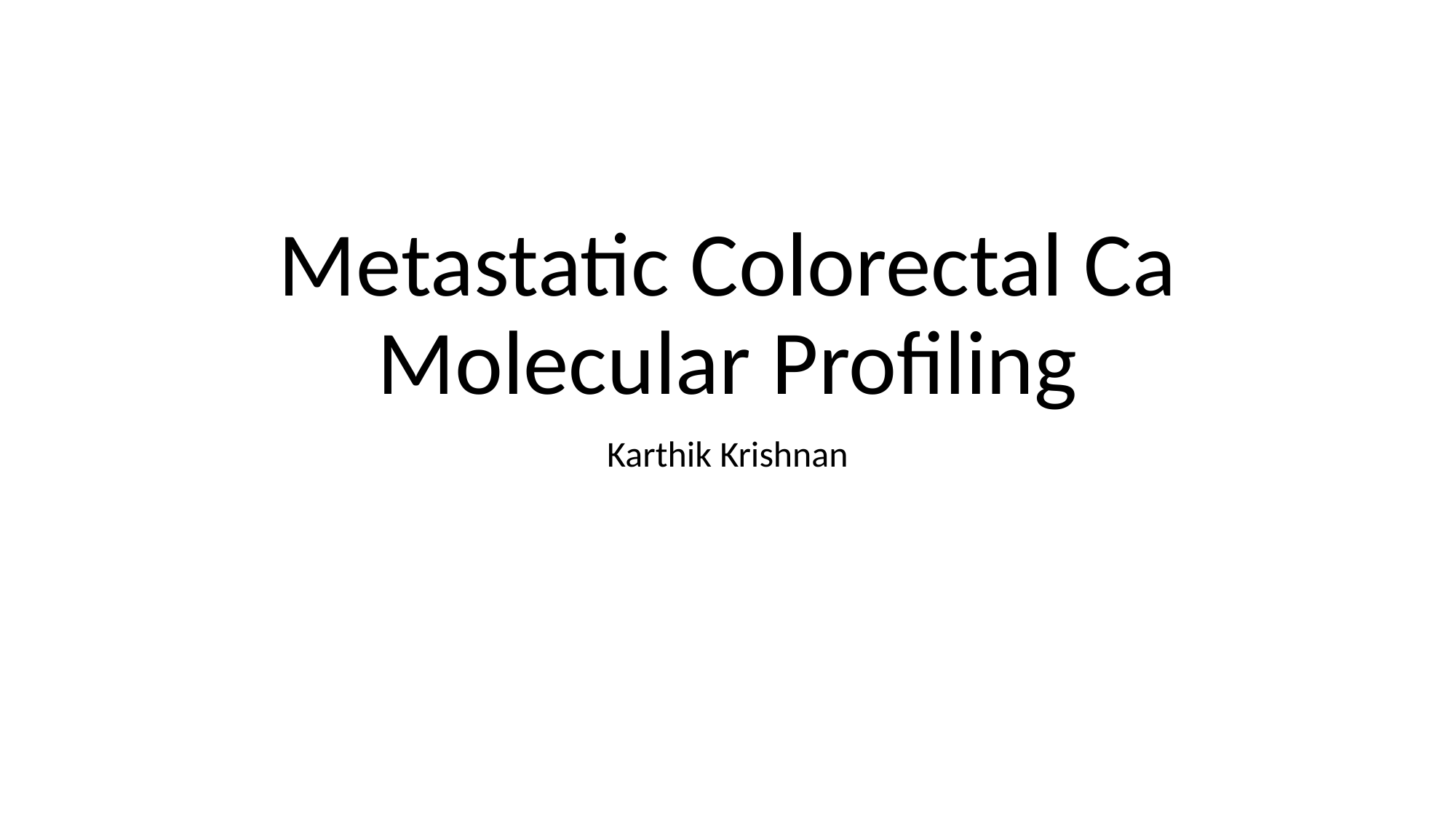

# Metastatic Colorectal Ca Molecular Profiling
Karthik Krishnan